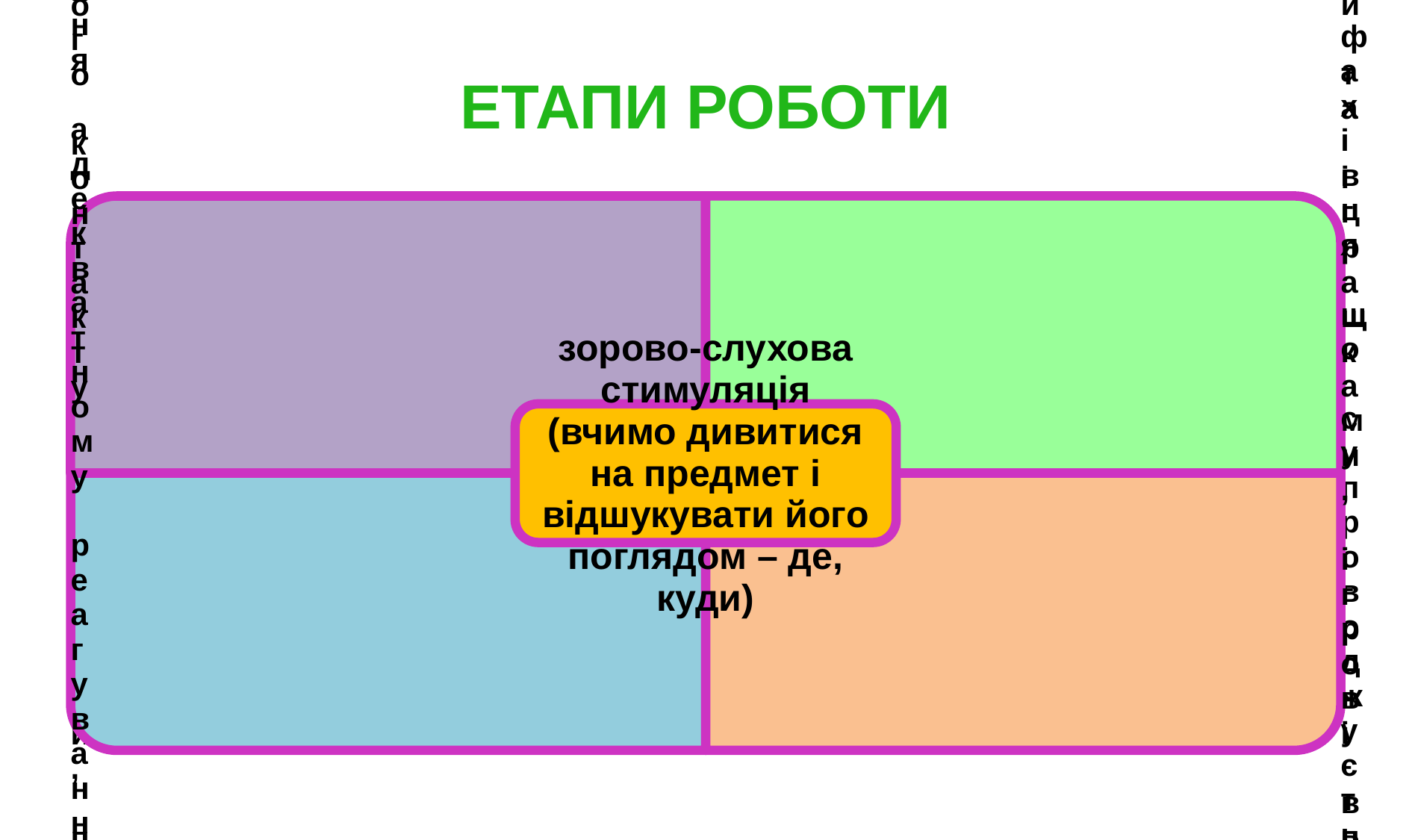

# ЕТАПИ РОБОТИ
зорово-слухова стимуляція (вчимо дивитися на предмет і відшукувати його поглядом – де, куди)